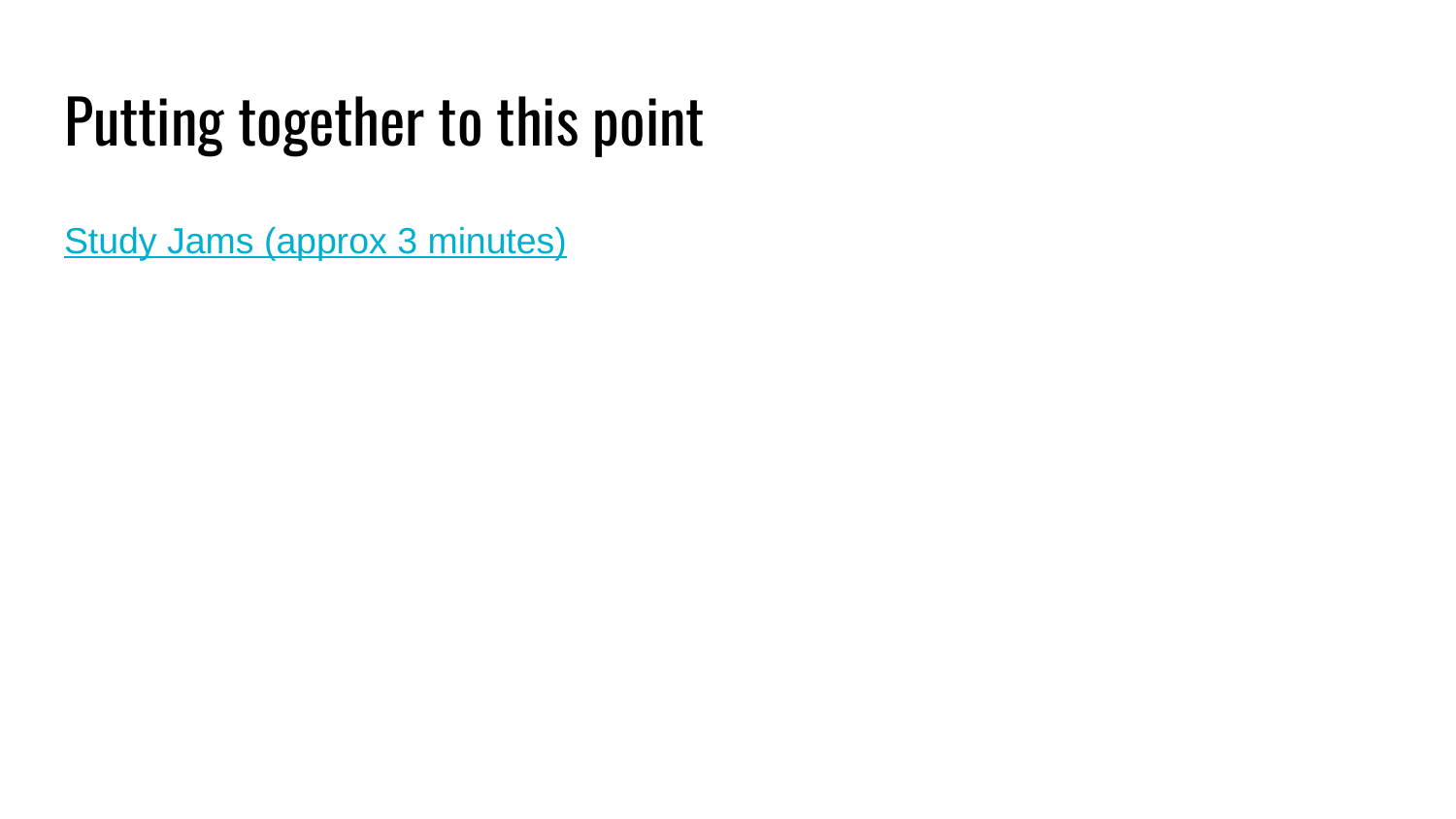

# Putting together to this point
Study Jams (approx 3 minutes)